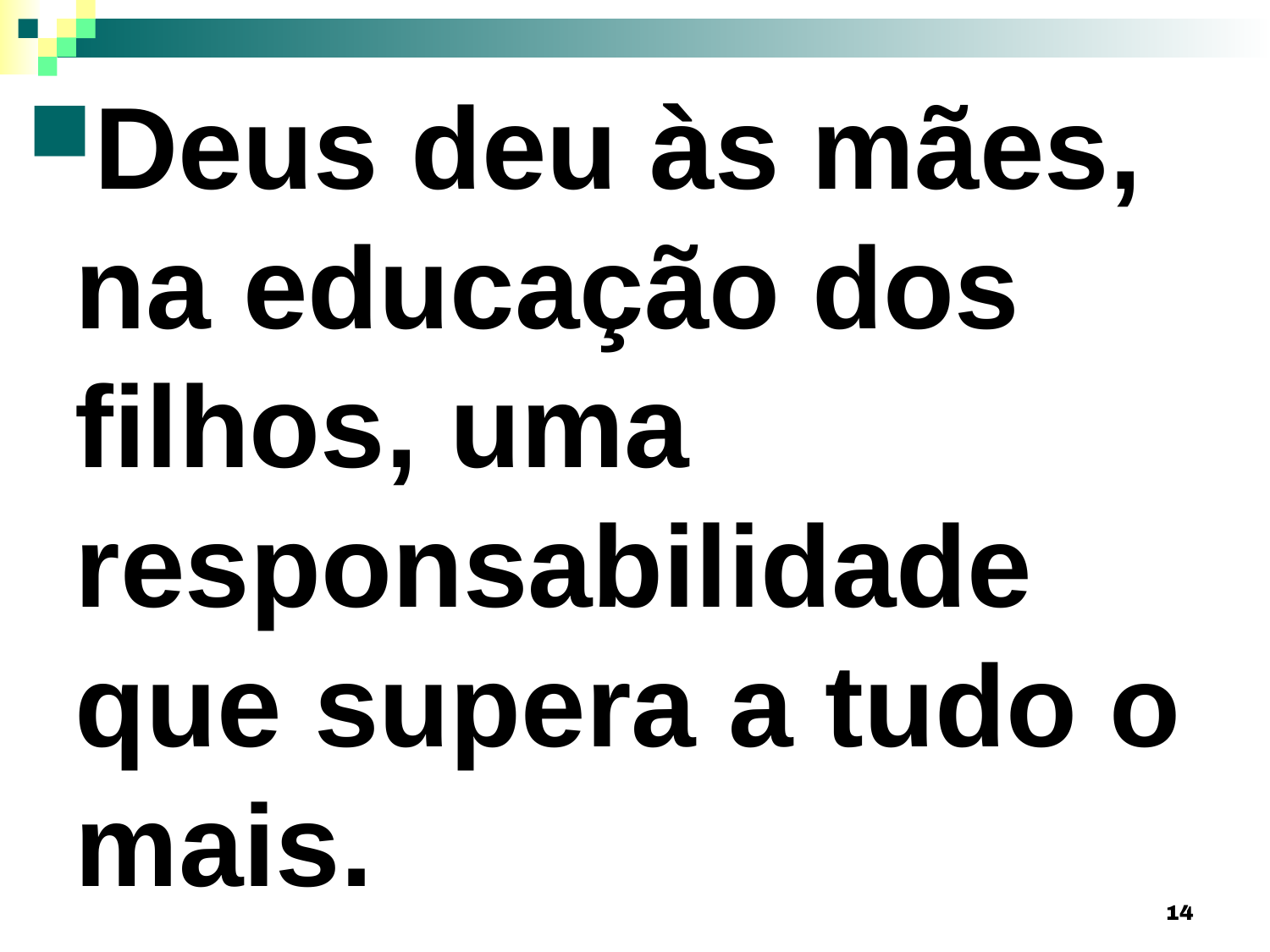

Deus deu às mães, na educação dos filhos, uma responsabilidade que supera a tudo o mais.
14